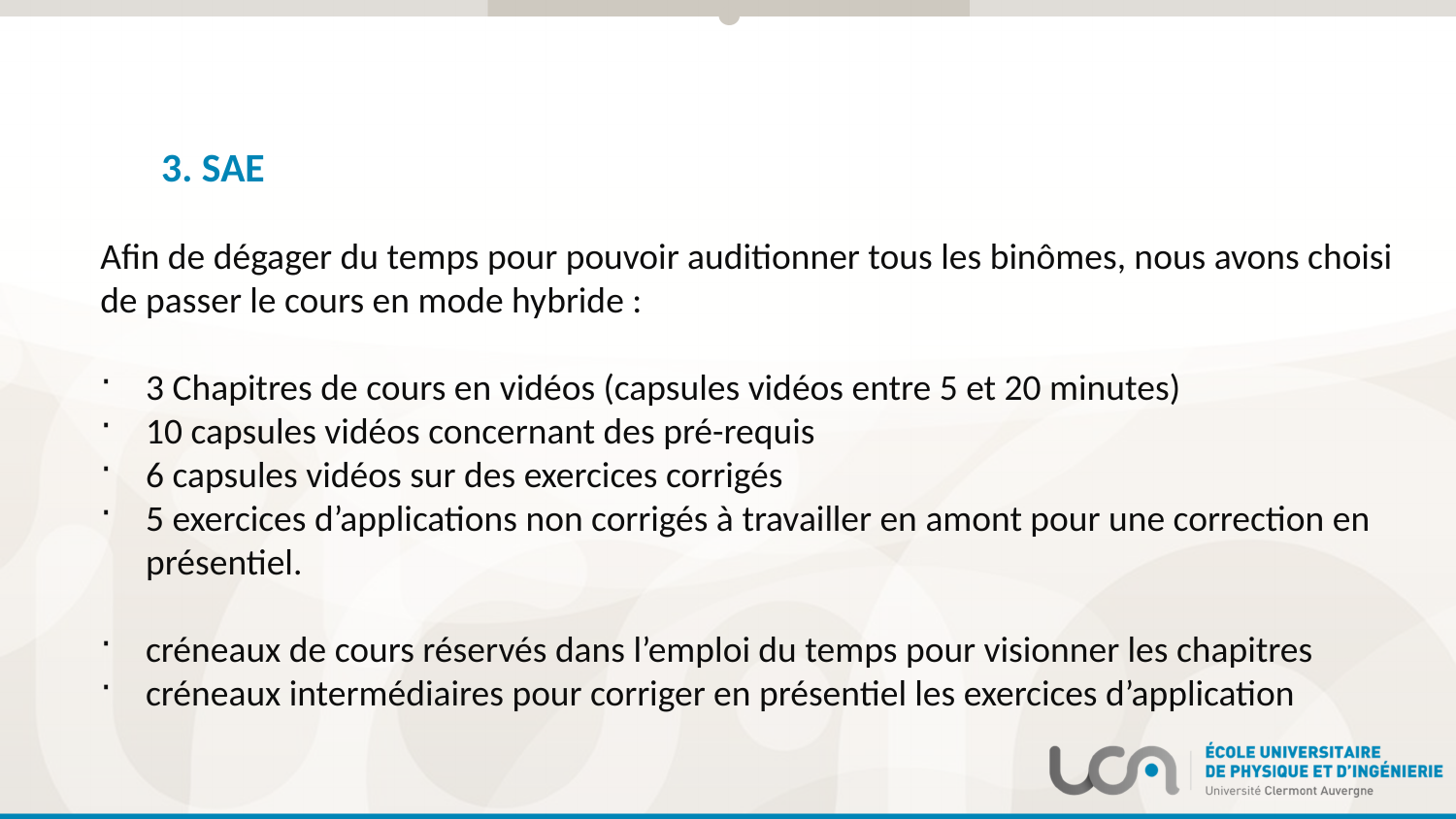

3. SAE
Afin de dégager du temps pour pouvoir auditionner tous les binômes, nous avons choisi de passer le cours en mode hybride :

3 Chapitres de cours en vidéos (capsules vidéos entre 5 et 20 minutes)
10 capsules vidéos concernant des pré-requis
6 capsules vidéos sur des exercices corrigés
5 exercices d’applications non corrigés à travailler en amont pour une correction en présentiel.

créneaux de cours réservés dans l’emploi du temps pour visionner les chapitres
créneaux intermédiaires pour corriger en présentiel les exercices d’application